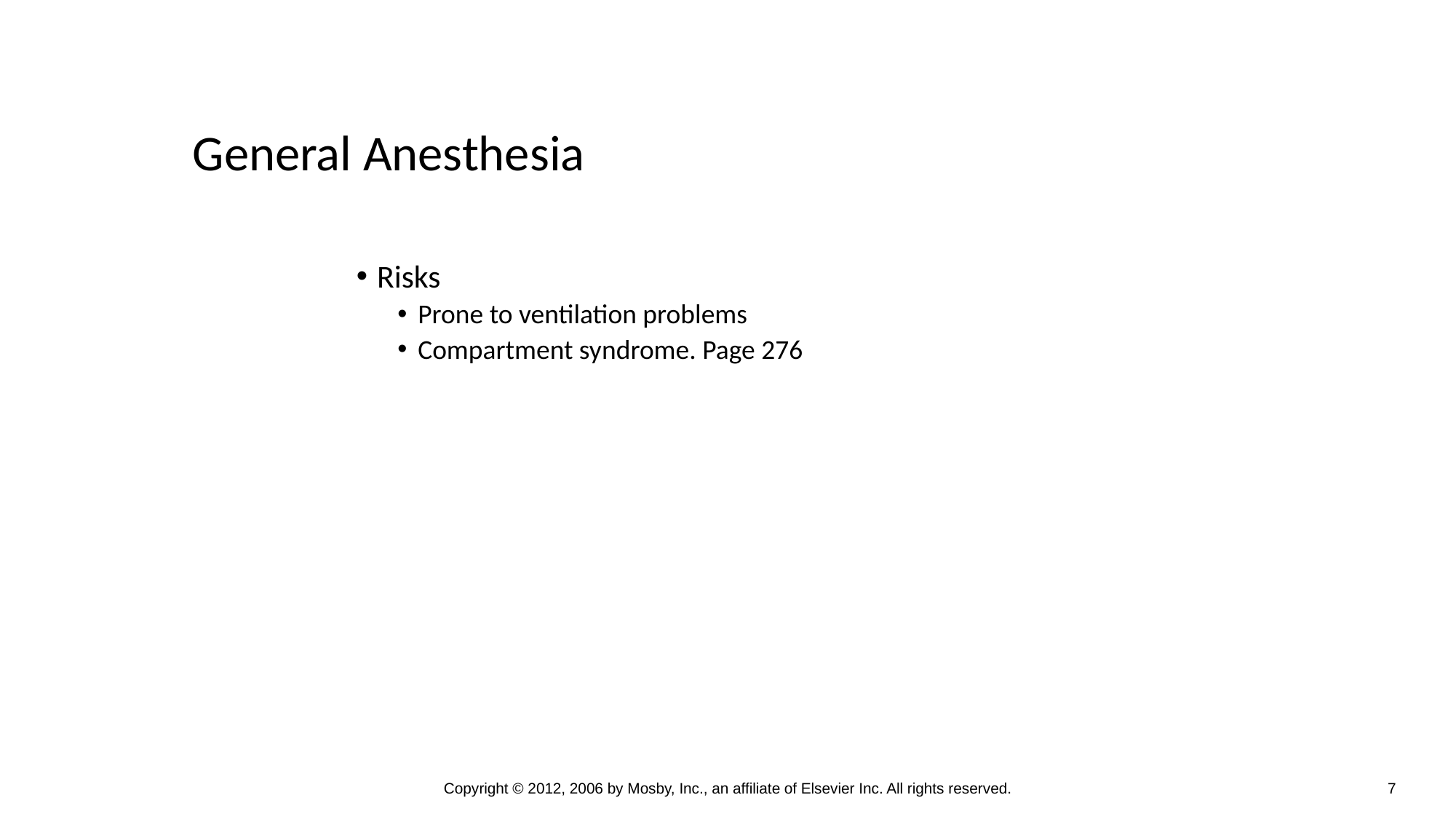

General Anesthesia
Risks
Prone to ventilation problems
Compartment syndrome. Page 276